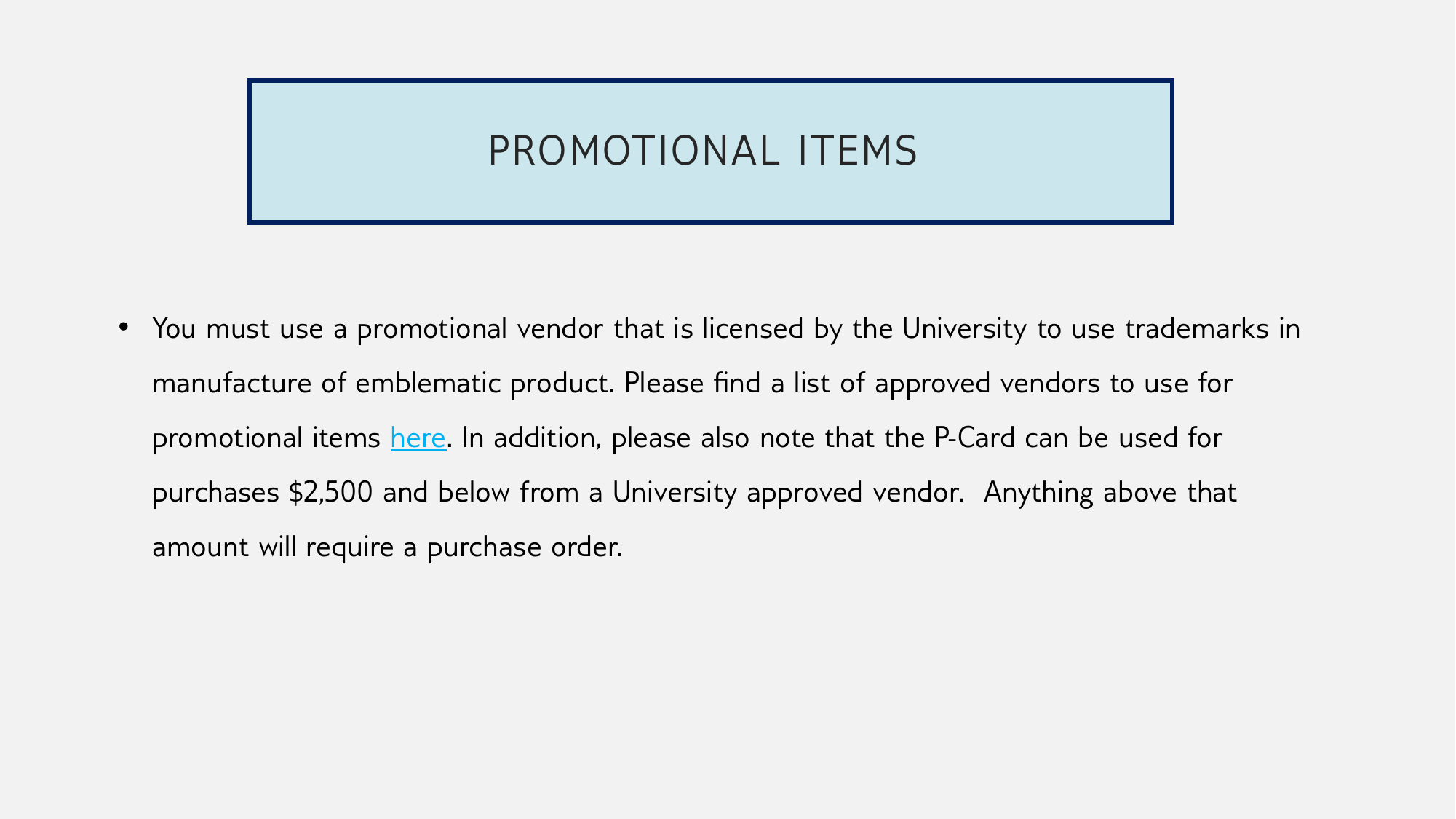

# Promotional Items
You must use a promotional vendor that is licensed by the University to use trademarks in manufacture of emblematic product. Please find a list of approved vendors to use for promotional items here. In addition, please also note that the P-Card can be used for purchases $2,500 and below from a University approved vendor.  Anything above that amount will require a purchase order.